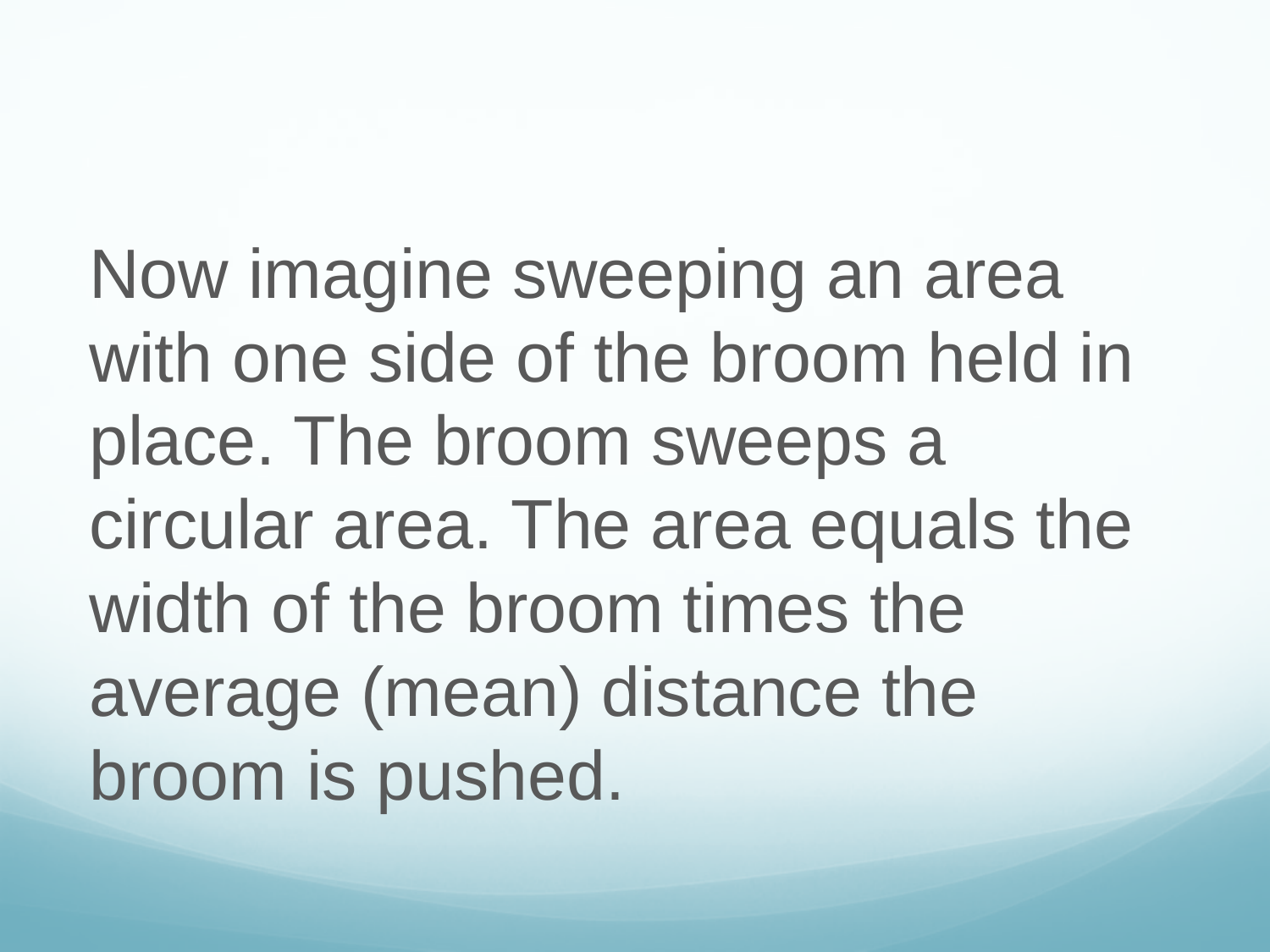

Now imagine sweeping an area with one side of the broom held in place. The broom sweeps a circular area. The area equals the width of the broom times the average (mean) distance the broom is pushed.